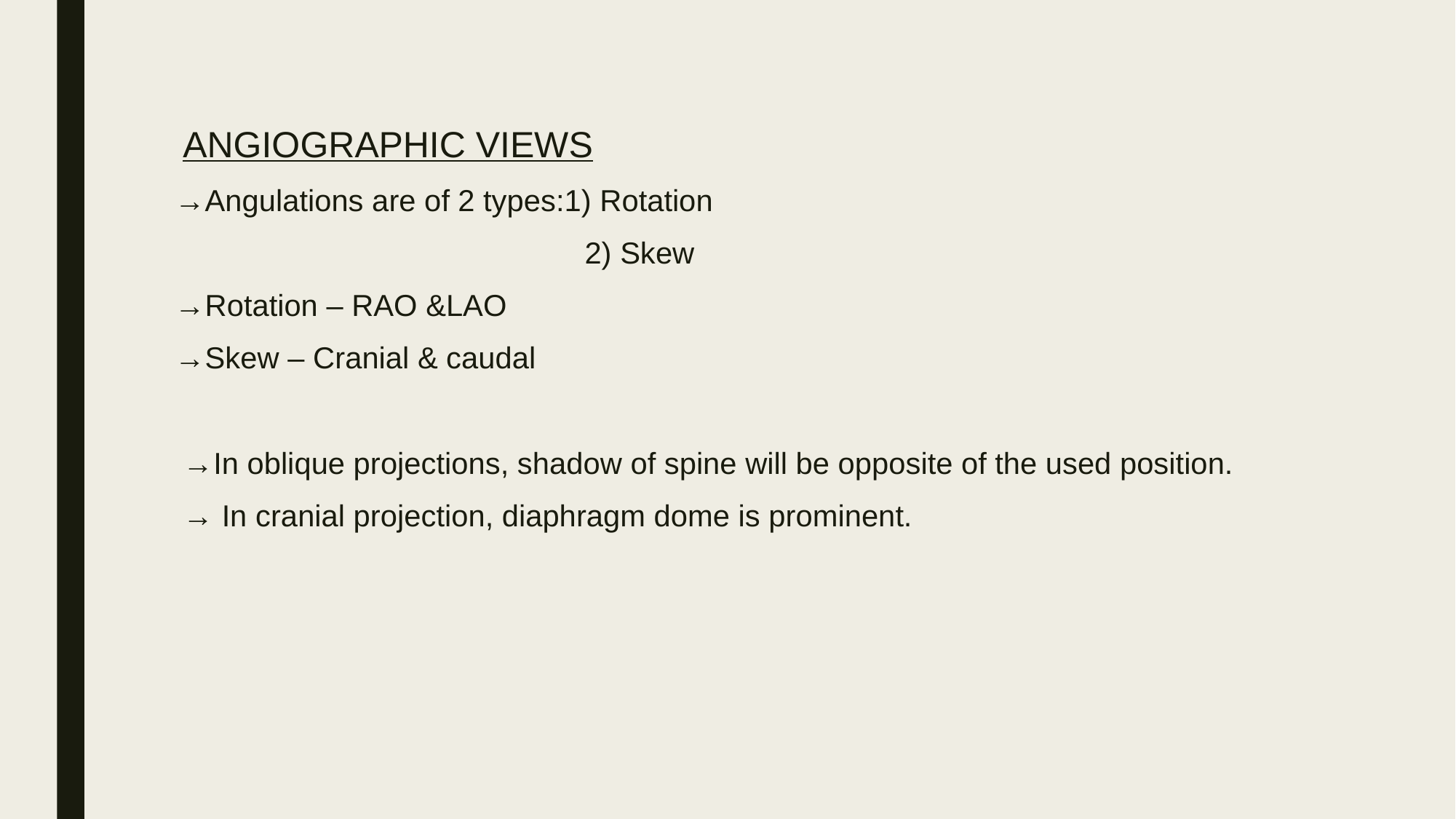

ANGIOGRAPHIC VIEWS
→Angulations are of 2 types:1) Rotation
                                                 2) Skew
→Rotation – RAO &LAO
→Skew – Cranial & caudal

 →In oblique projections, shadow of spine will be opposite of the used position.
 → In cranial projection, diaphragm dome is prominent.